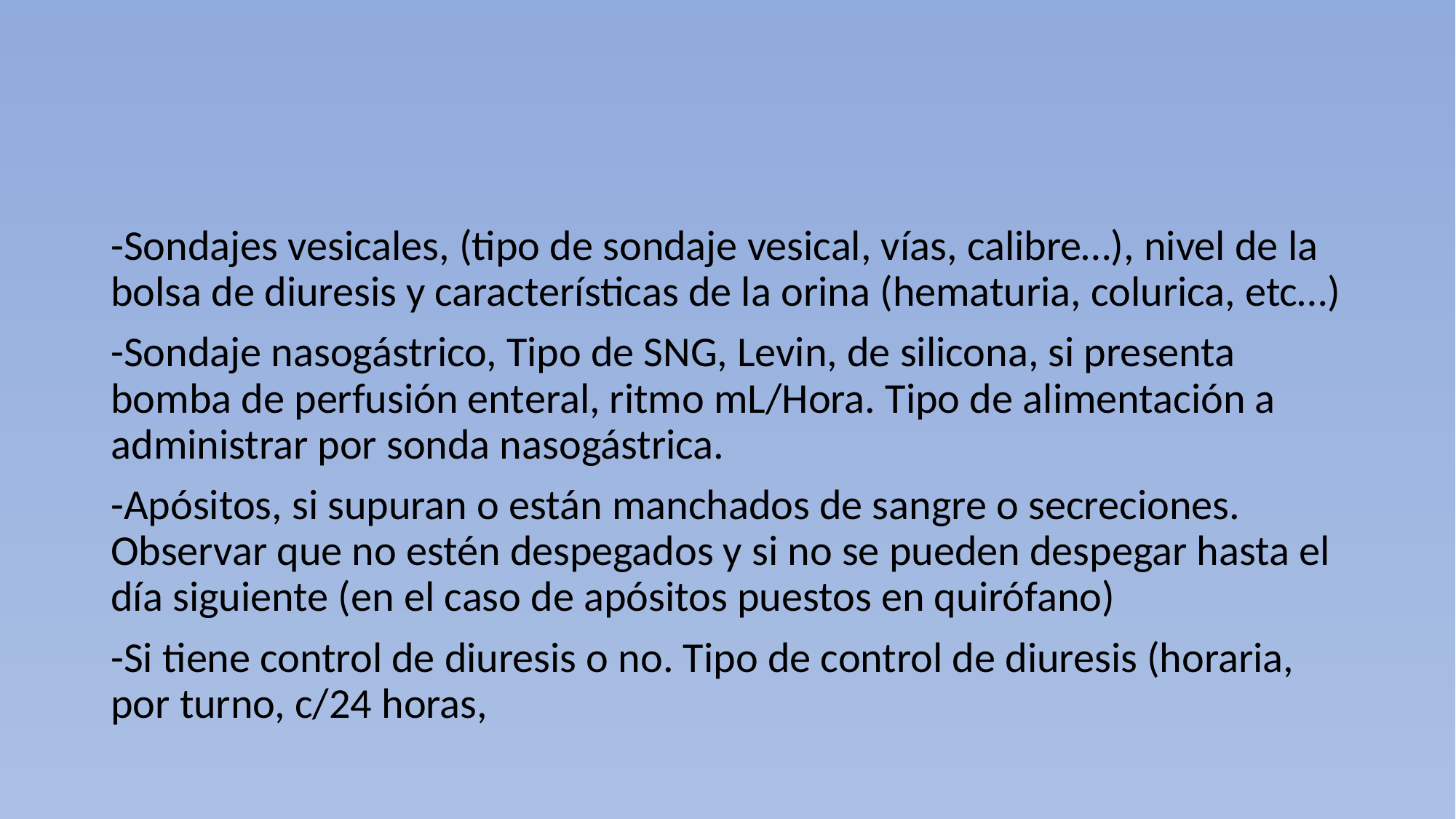

#
-Sondajes vesicales, (tipo de sondaje vesical, vías, calibre…), nivel de la bolsa de diuresis y características de la orina (hematuria, colurica, etc…)
-Sondaje nasogástrico, Tipo de SNG, Levin, de silicona, si presenta bomba de perfusión enteral, ritmo mL/Hora. Tipo de alimentación a administrar por sonda nasogástrica.
-Apósitos, si supuran o están manchados de sangre o secreciones. Observar que no estén despegados y si no se pueden despegar hasta el día siguiente (en el caso de apósitos puestos en quirófano)
-Si tiene control de diuresis o no. Tipo de control de diuresis (horaria, por turno, c/24 horas,